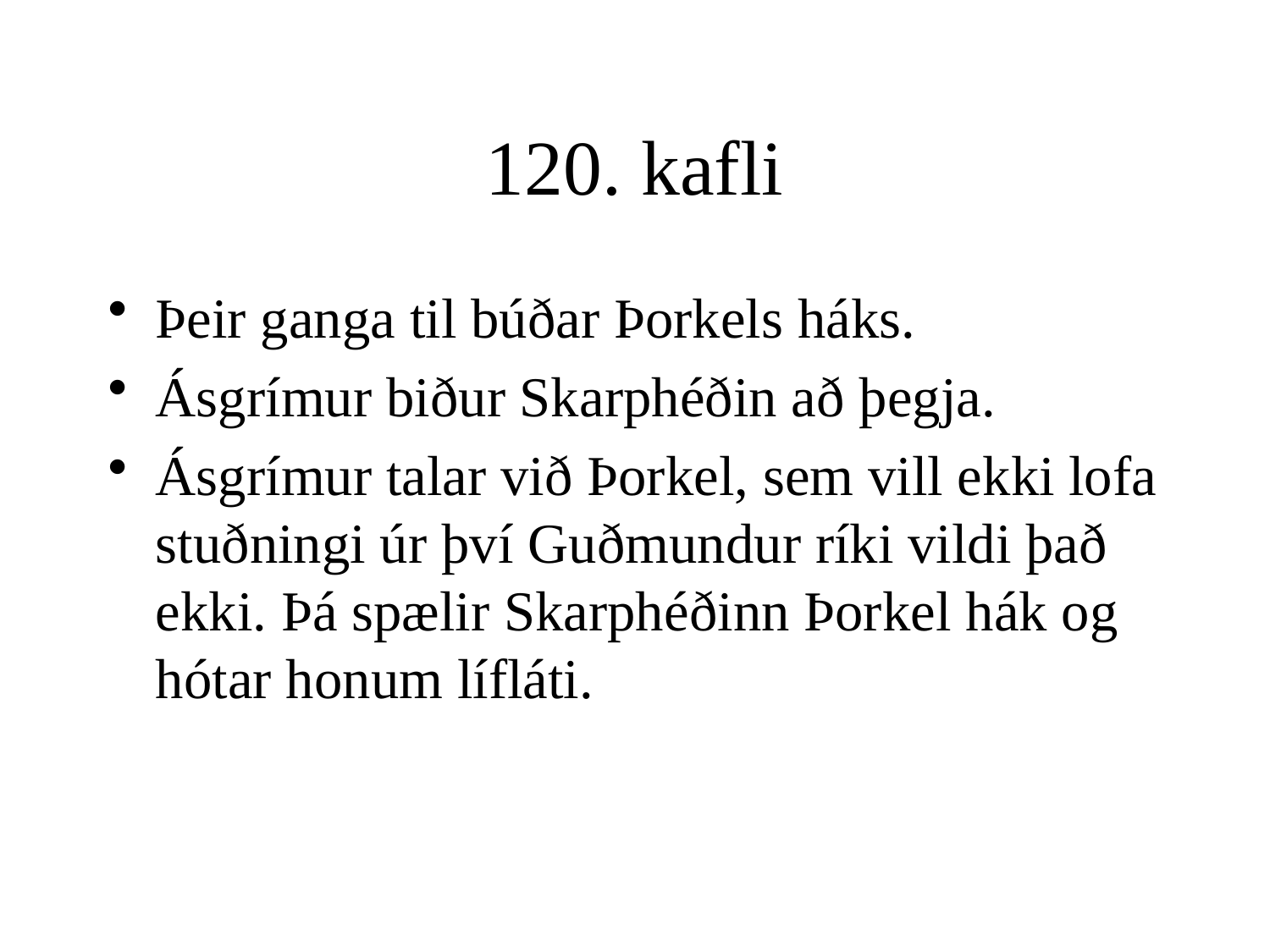

# 120. kafli
Þeir ganga til búðar Þorkels háks.
Ásgrímur biður Skarphéðin að þegja.
Ásgrímur talar við Þorkel, sem vill ekki lofa stuðningi úr því Guðmundur ríki vildi það ekki. Þá spælir Skarphéðinn Þorkel hák og hótar honum lífláti.